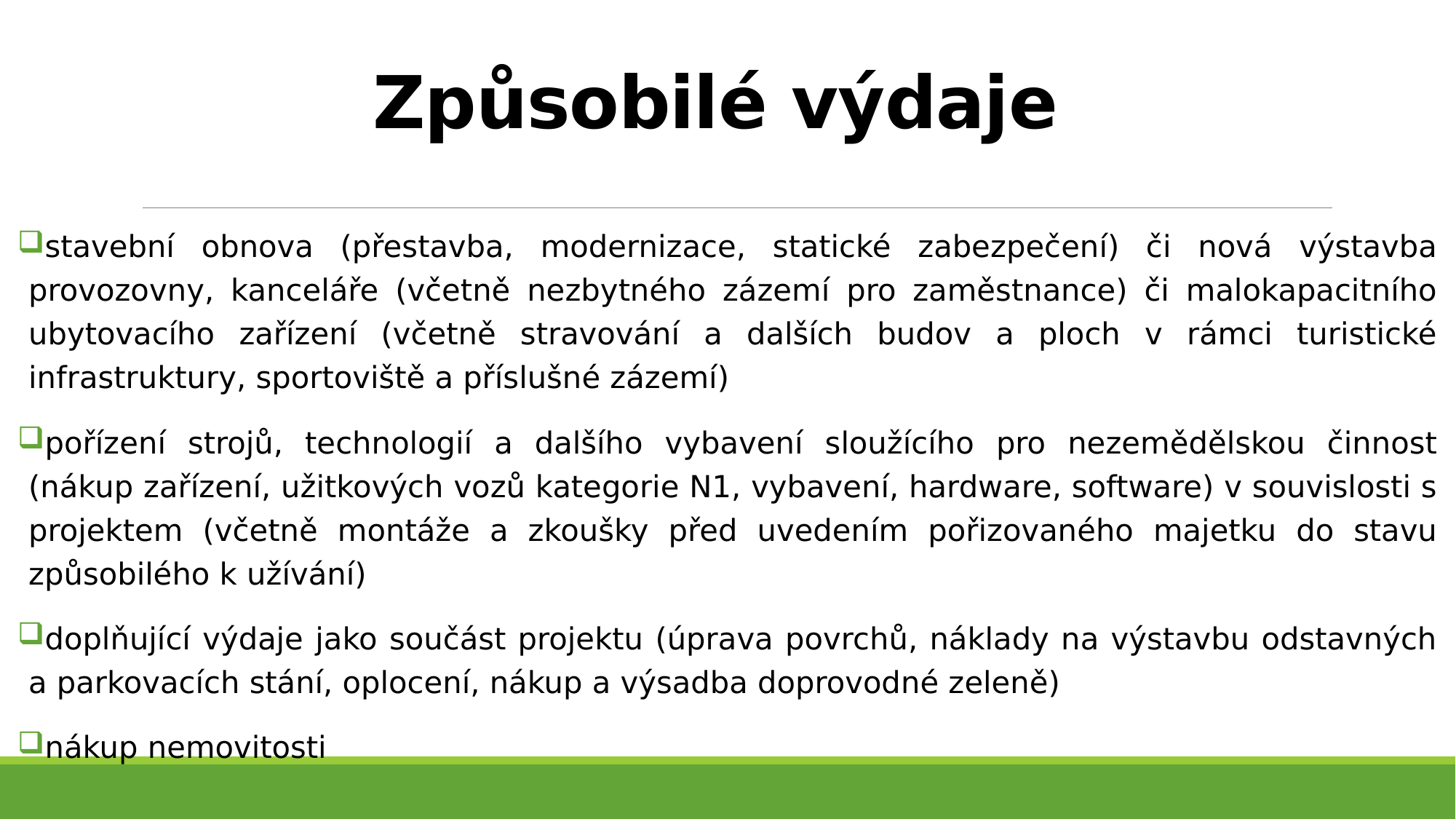

# Způsobilé výdaje
stavební obnova (přestavba, modernizace, statické zabezpečení) či nová výstavba provozovny, kanceláře (včetně nezbytného zázemí pro zaměstnance) či malokapacitního ubytovacího zařízení (včetně stravování a dalších budov a ploch v rámci turistické infrastruktury, sportoviště a příslušné zázemí)
pořízení strojů, technologií a dalšího vybavení sloužícího pro nezemědělskou činnost (nákup zařízení, užitkových vozů kategorie N1, vybavení, hardware, software) v souvislosti s projektem (včetně montáže a zkoušky před uvedením pořizovaného majetku do stavu způsobilého k užívání)
doplňující výdaje jako součást projektu (úprava povrchů, náklady na výstavbu odstavných a parkovacích stání, oplocení, nákup a výsadba doprovodné zeleně)
nákup nemovitosti